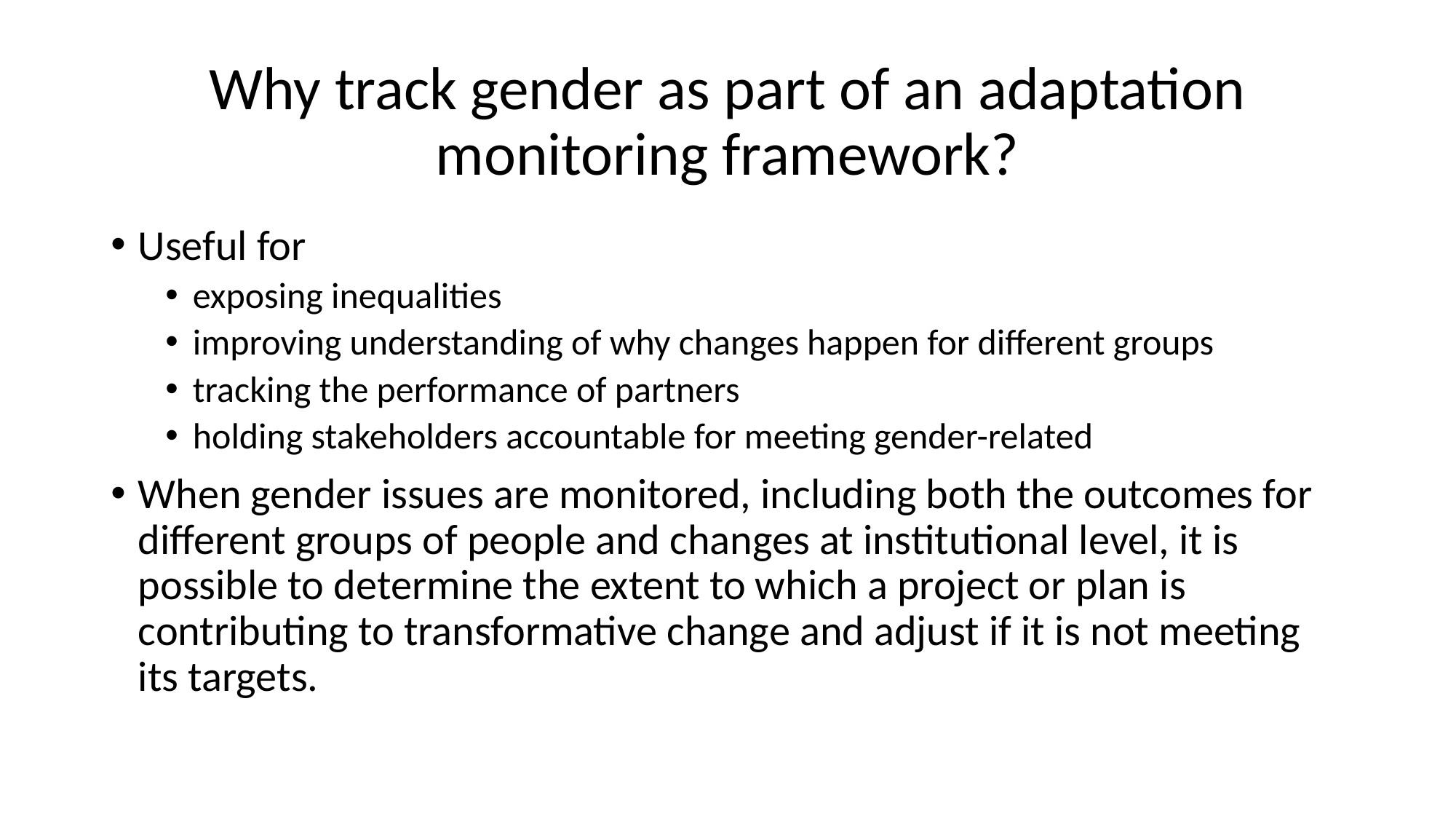

# Why track gender as part of an adaptation monitoring framework?
Useful for
exposing inequalities
improving understanding of why changes happen for different groups
tracking the performance of partners
holding stakeholders accountable for meeting gender-related
When gender issues are monitored, including both the outcomes for different groups of people and changes at institutional level, it is possible to determine the extent to which a project or plan is contributing to transformative change and adjust if it is not meeting its targets.